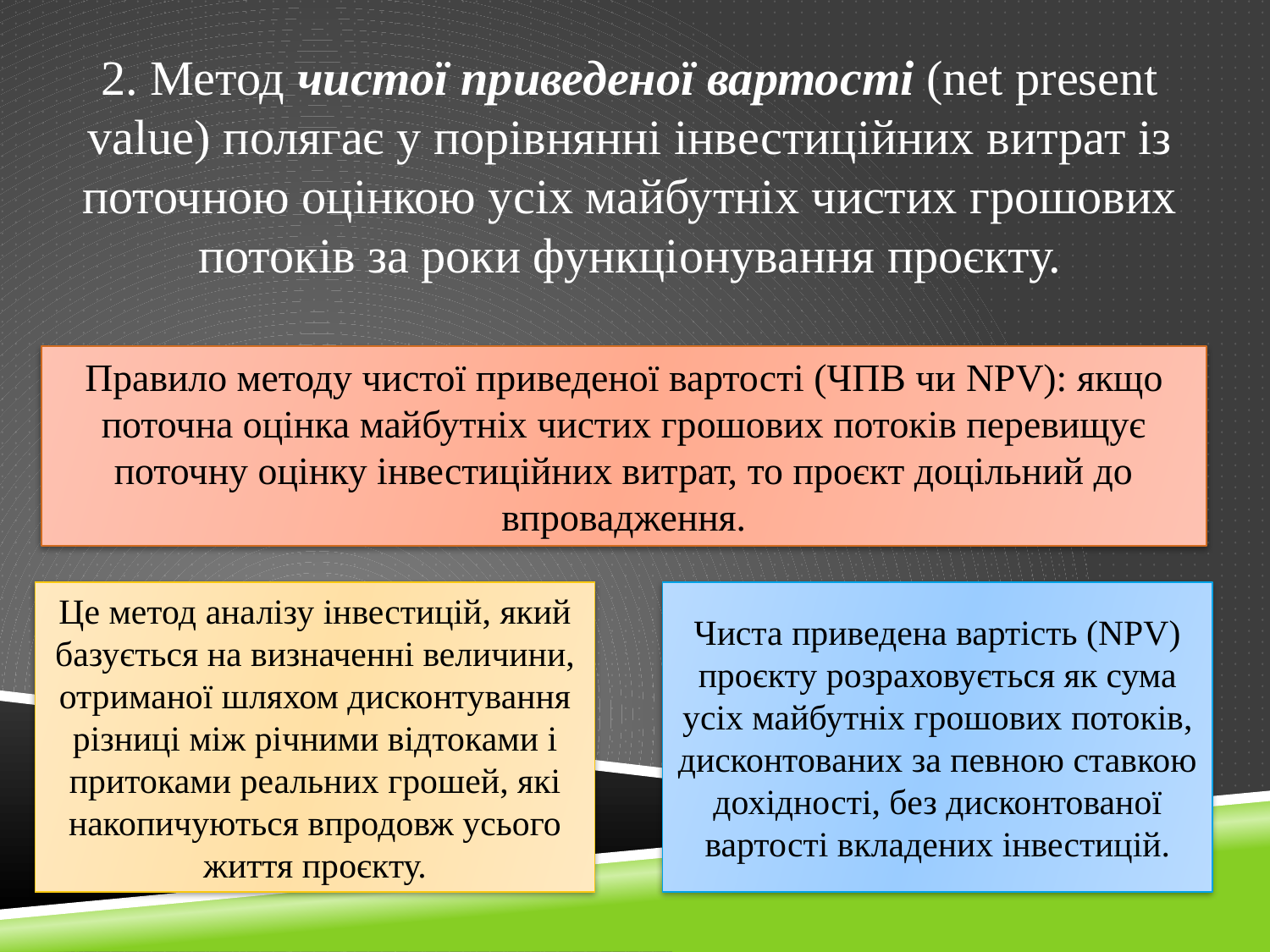

2. Метод чистої приведеної вартості (net present value) полягає у порівнянні інвестиційних витрат із поточною оцінкою усіх майбутніх чистих грошових потоків за роки функціонування проєкту.
Правило методу чистої приведеної вартості (ЧПВ чи NPV): якщо поточна оцінка майбутніх чистих грошових потоків перевищує поточну оцінку інвестиційних витрат, то проєкт доцільний до впровадження.
Це метод аналізу інвестицій, який базується на визначенні величини, отриманої шляхом дисконтування різниці між річними відтоками і притоками реальних грошей, які накопичуються впродовж усього життя проєкту.
Чиста приведена вартість (NPV) проєкту розраховується як сума усіх майбутніх грошових потоків, дисконтованих за певною ставкою дохідності, без дисконтованої вартості вкладених інвестицій.